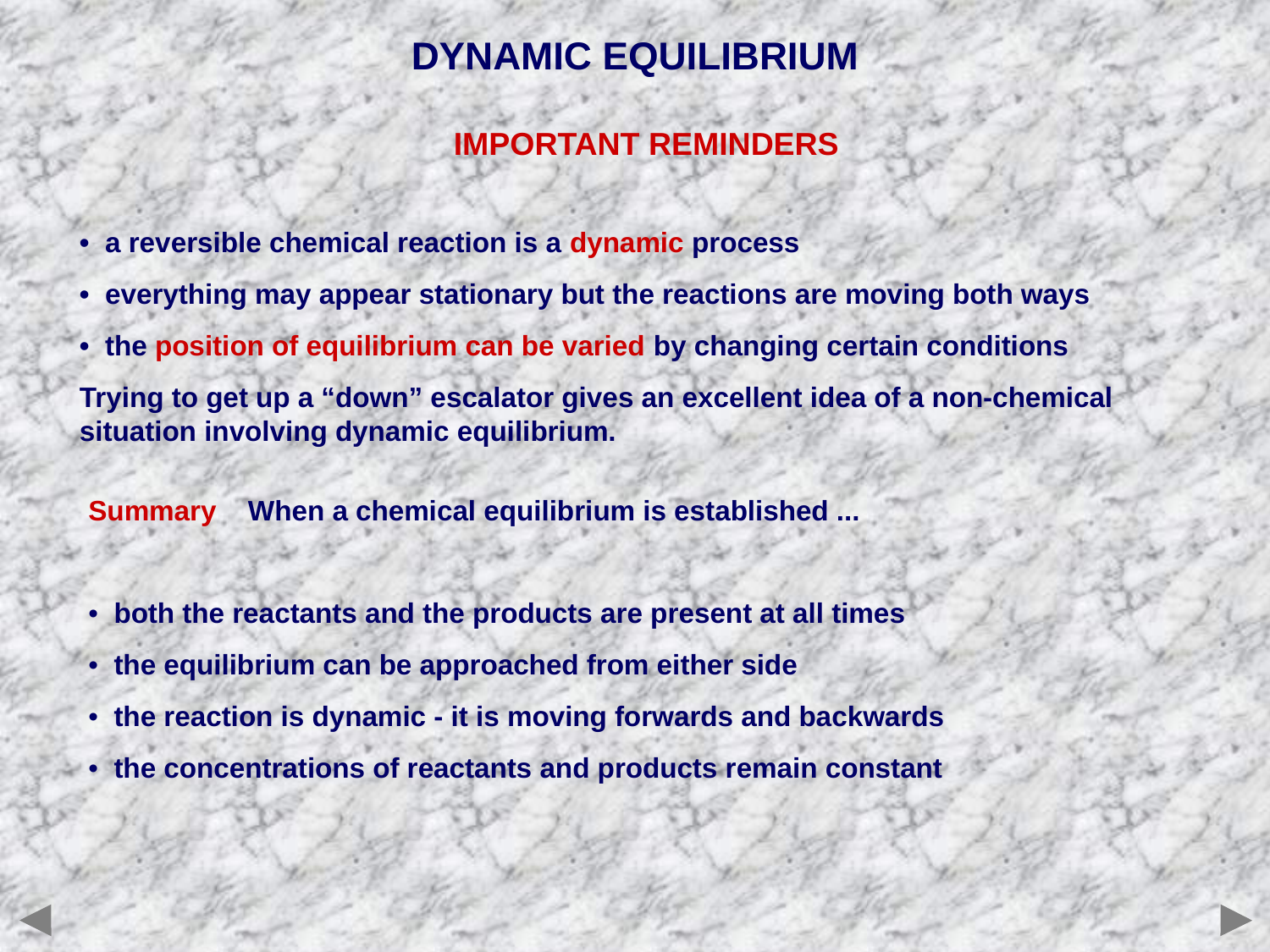

DYNAMIC EQUILIBRIUM
IMPORTANT REMINDERS

•  a reversible chemical reaction is a dynamic process
•  everything may appear stationary but the reactions are moving both ways
•  the position of equilibrium can be varied by changing certain conditions
Trying to get up a “down” escalator gives an excellent idea of a non-chemical situation involving dynamic equilibrium.

Summary    When a chemical equilibrium is established ...

•  both the reactants and the products are present at all times
•  the equilibrium can be approached from either side
•  the reaction is dynamic - it is moving forwards and backwards
•  the concentrations of reactants and products remain constant